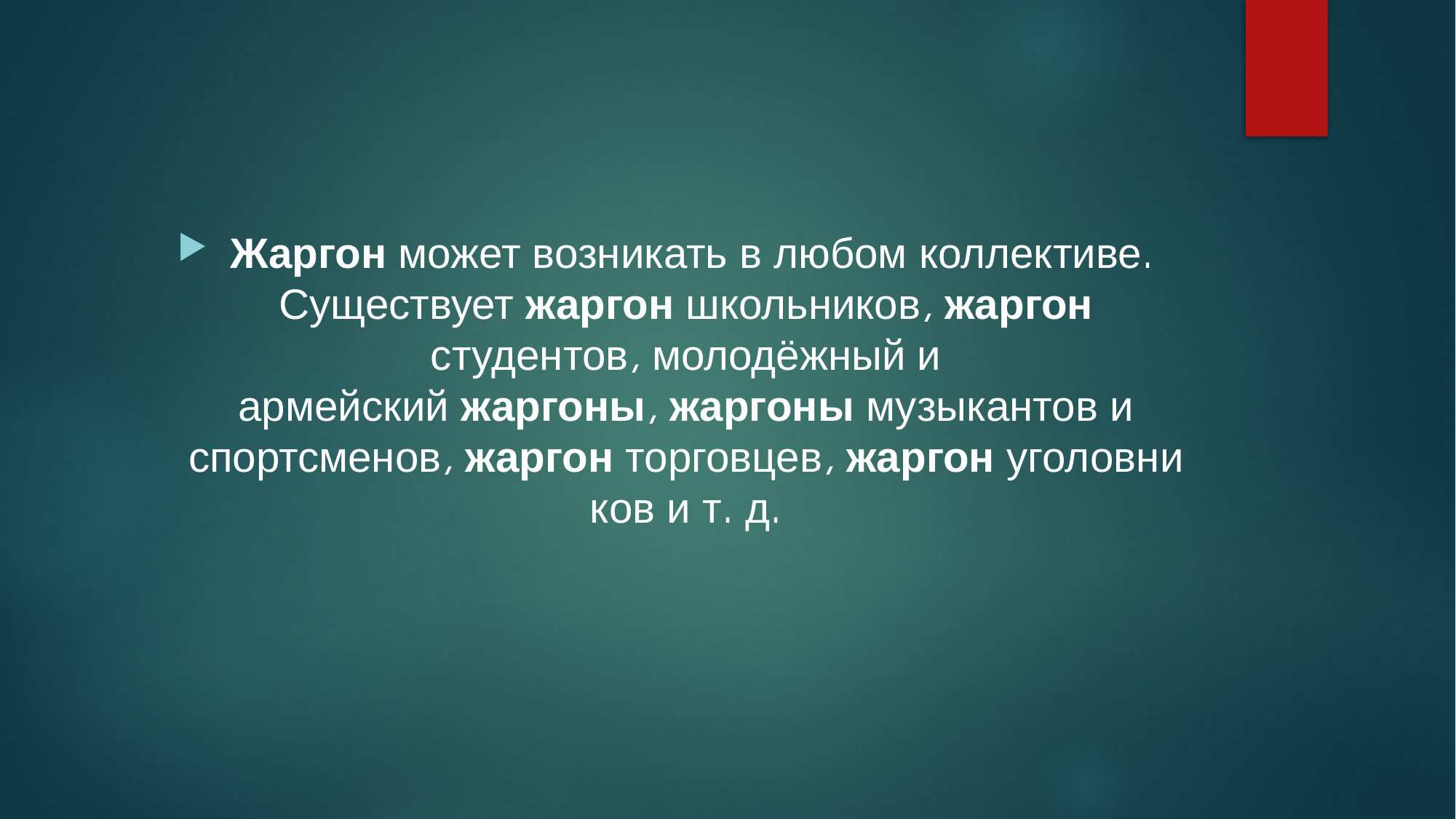

Жаргон может возникать в любом коллективе. Существует жаргон школьников, жаргон студентов, молодёжный и армейский жаргоны, жаргоны музыкантов и спортсменов, жаргон торговцев, жаргон уголовников и т. д.